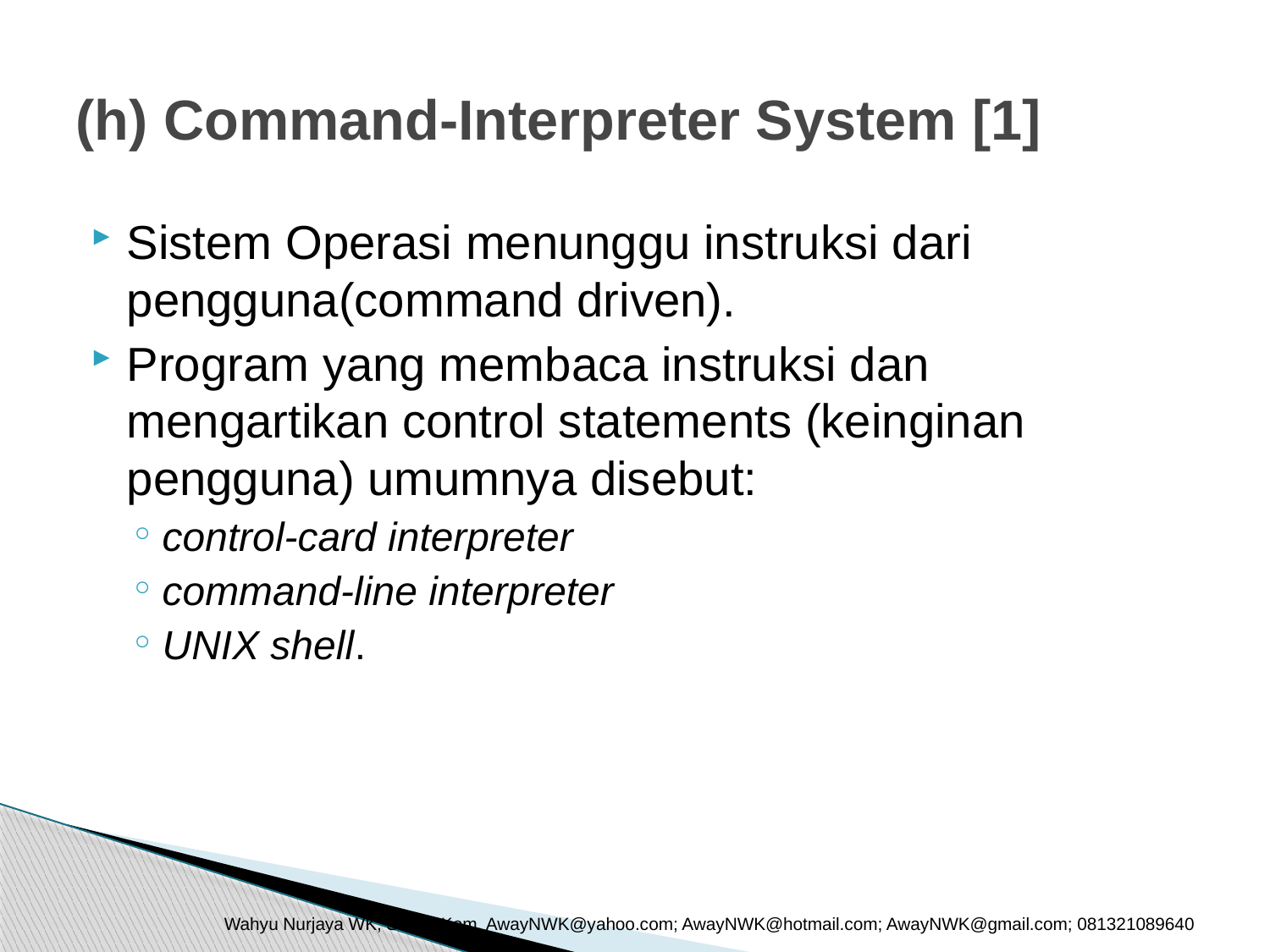

# (h) Command-Interpreter System [1]
Sistem Operasi menunggu instruksi dari pengguna(command driven).
Program yang membaca instruksi dan mengartikan control statements (keinginan pengguna) umumnya disebut:
control-card interpreter
command-line interpreter
UNIX shell.
Wahyu Nurjaya WK, ST., M.Kom. AwayNWK@yahoo.com; AwayNWK@hotmail.com; AwayNWK@gmail.com; 081321089640